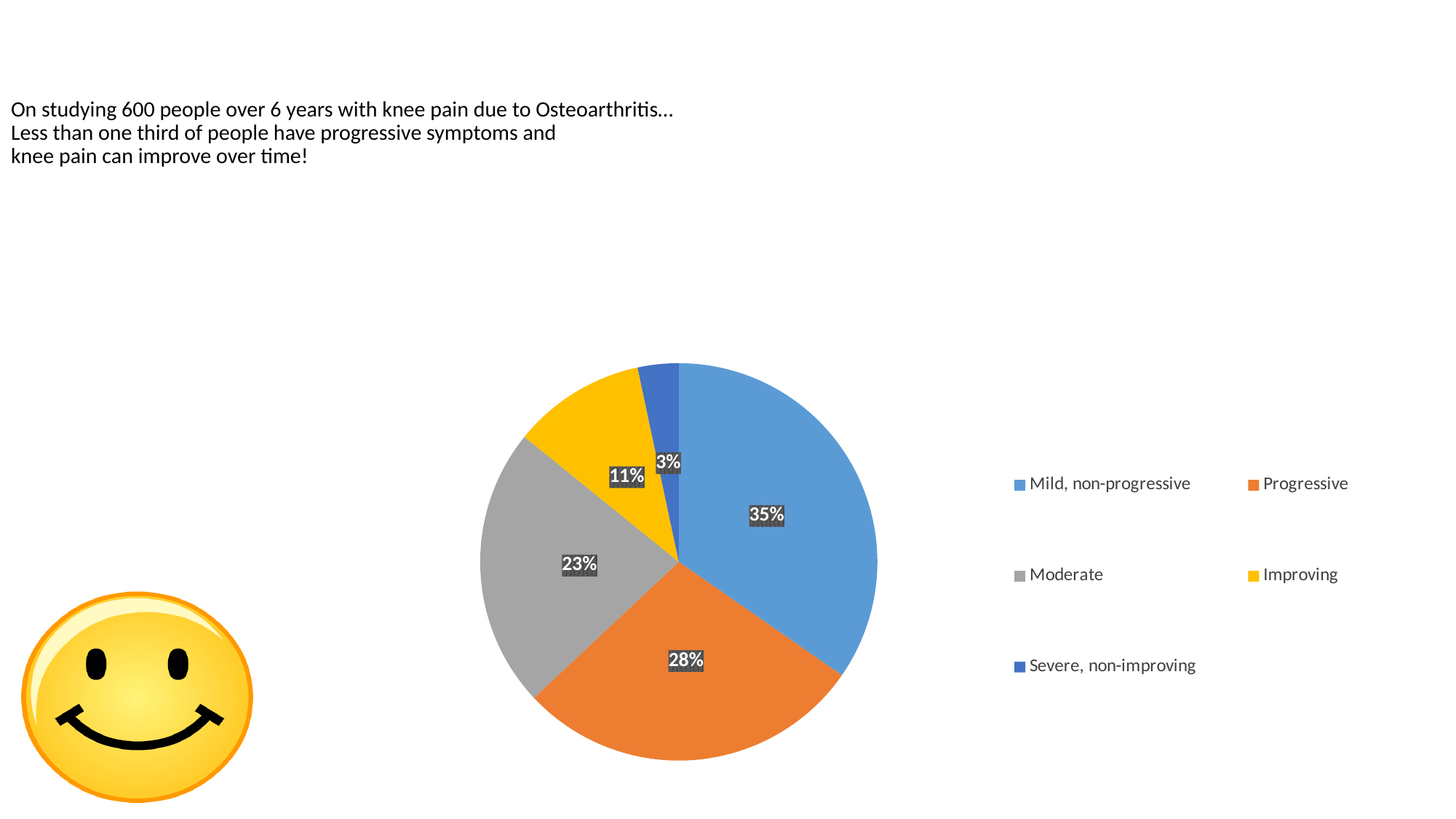

# On studying 600 people over 6 years with knee pain due to Osteoarthritis… Less than one third of people have progressive symptoms and knee pain can improve over time!

### Chart

| Category |  |
|---|---|
| Mild, non-progressive | 208.0 |
| Progressive | 170.0 |
| Moderate | 137.0 |
| Improving | 65.0 |
| Severe, non-improving | 20.0 |